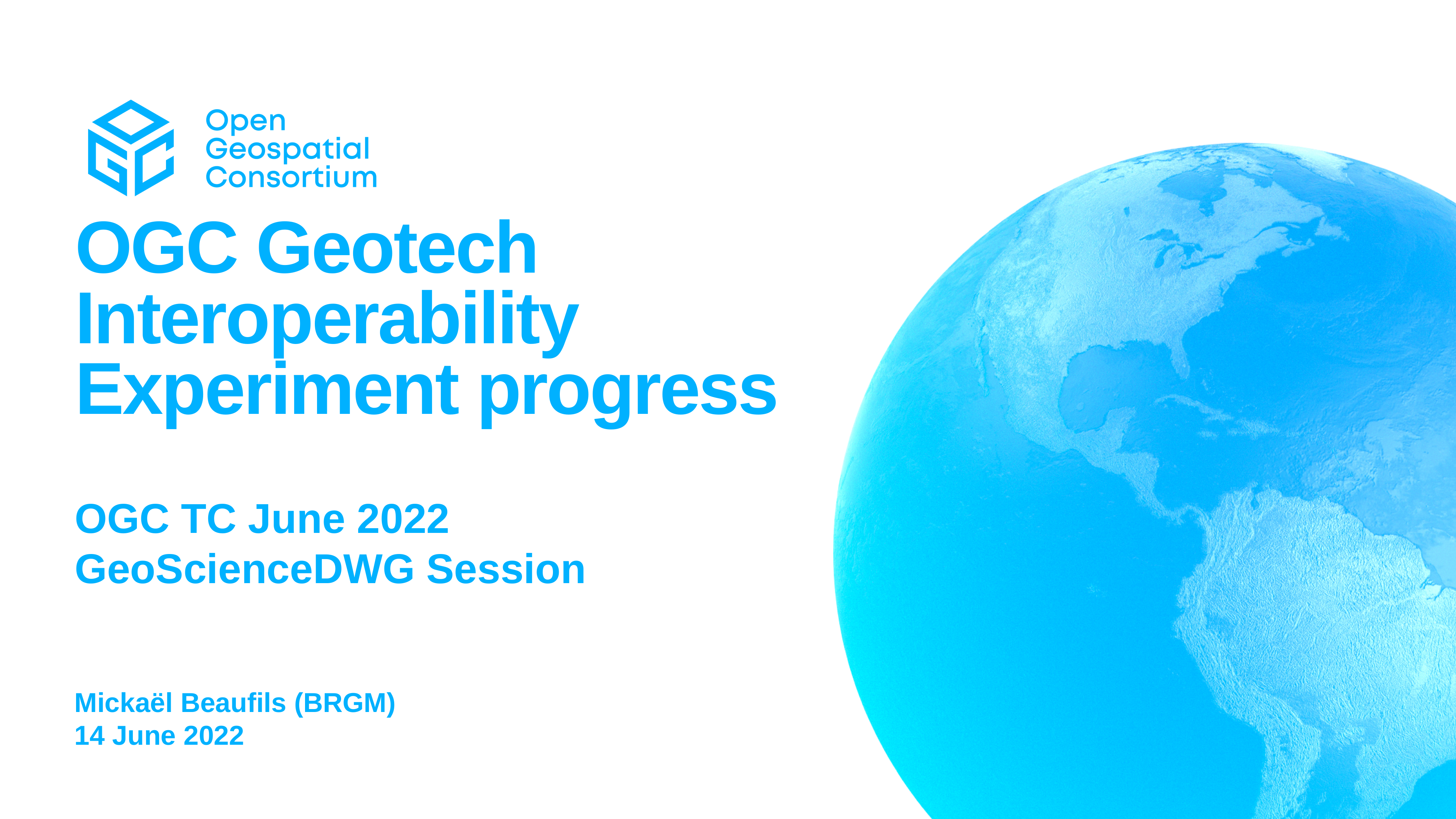

# OGC Geotech Interoperability Experiment progress
OGC TC June 2022
GeoScienceDWG Session
Mickaël Beaufils (BRGM)
14 June 2022